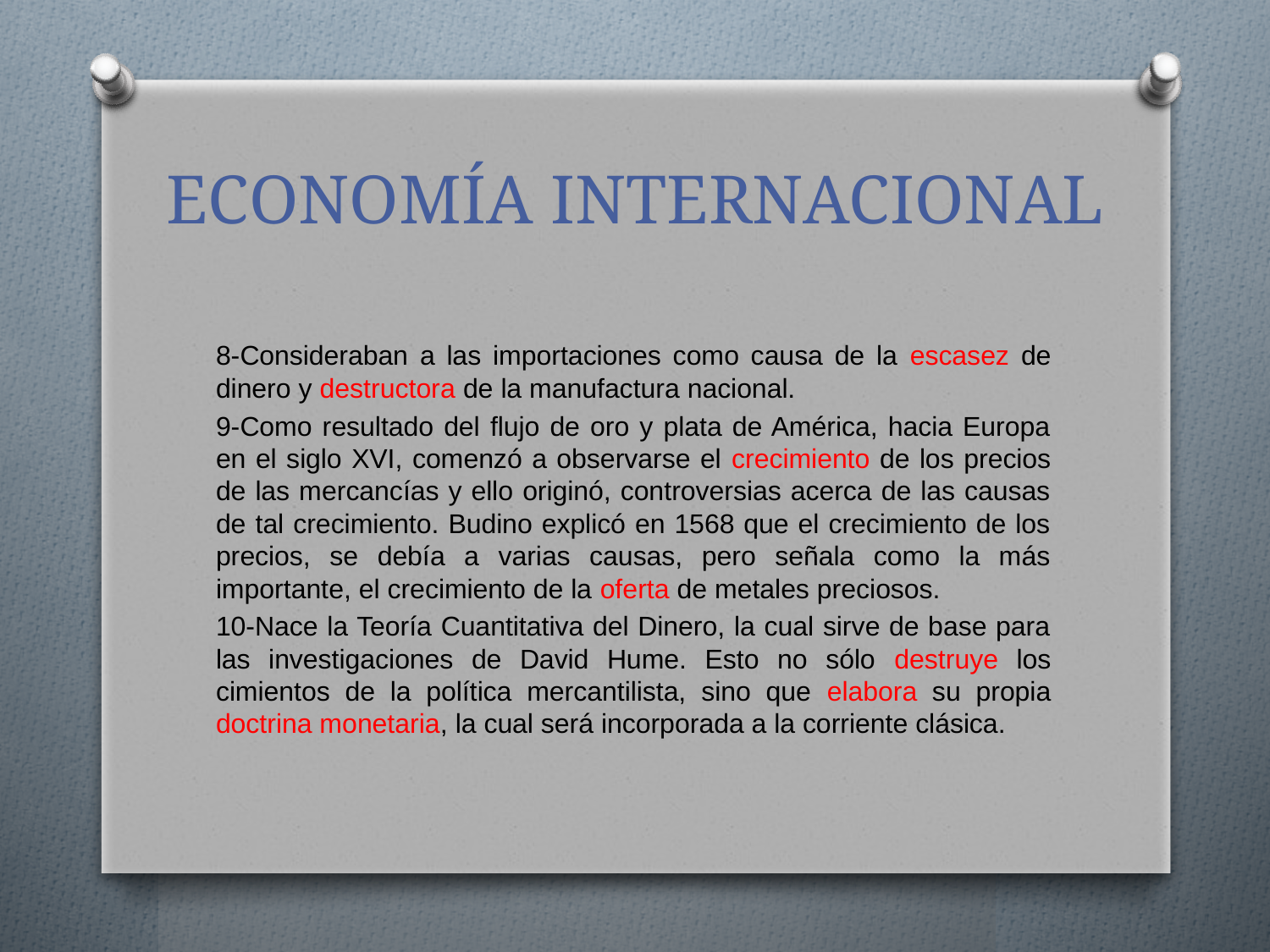

# ECONOMÍA INTERNACIONAL

8-Consideraban a las importaciones como causa de la escasez de dinero y destructora de la manufactura nacional.
9-Como resultado del flujo de oro y plata de América, hacia Europa en el siglo XVI, comenzó a observarse el crecimiento de los precios de las mercancías y ello originó, controversias acerca de las causas de tal crecimiento. Budino explicó en 1568 que el crecimiento de los precios, se debía a varias causas, pero señala como la más importante, el crecimiento de la oferta de metales preciosos.
10-Nace la Teoría Cuantitativa del Dinero, la cual sirve de base para las investigaciones de David Hume. Esto no sólo destruye los cimientos de la política mercantilista, sino que elabora su propia doctrina monetaria, la cual será incorporada a la corriente clásica.